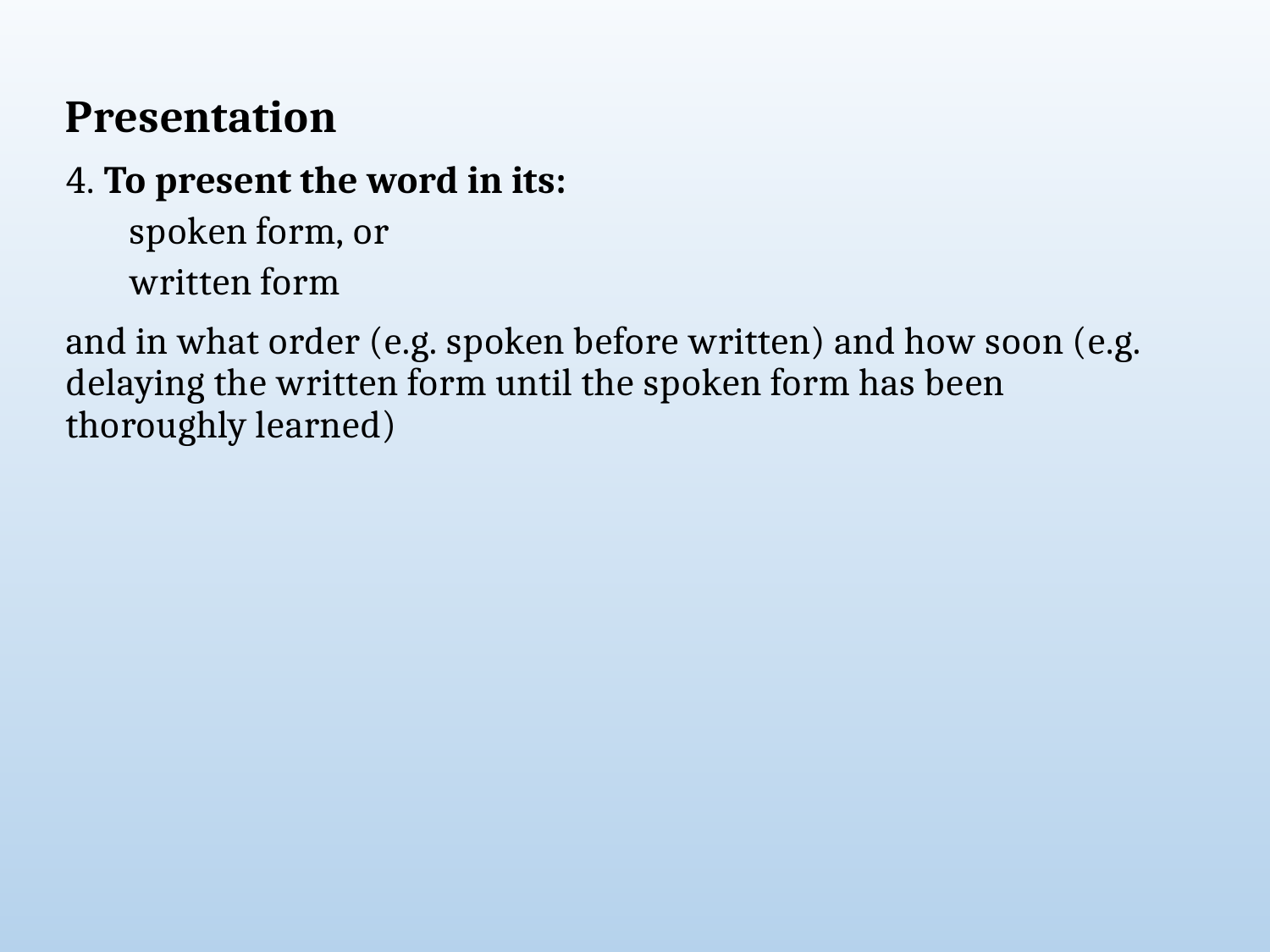

Presentation
4. To present the word in its:
spoken form, or
written form
and in what order (e.g. spoken before written) and how soon (e.g. delaying the written form until the spoken form has been thoroughly learned)